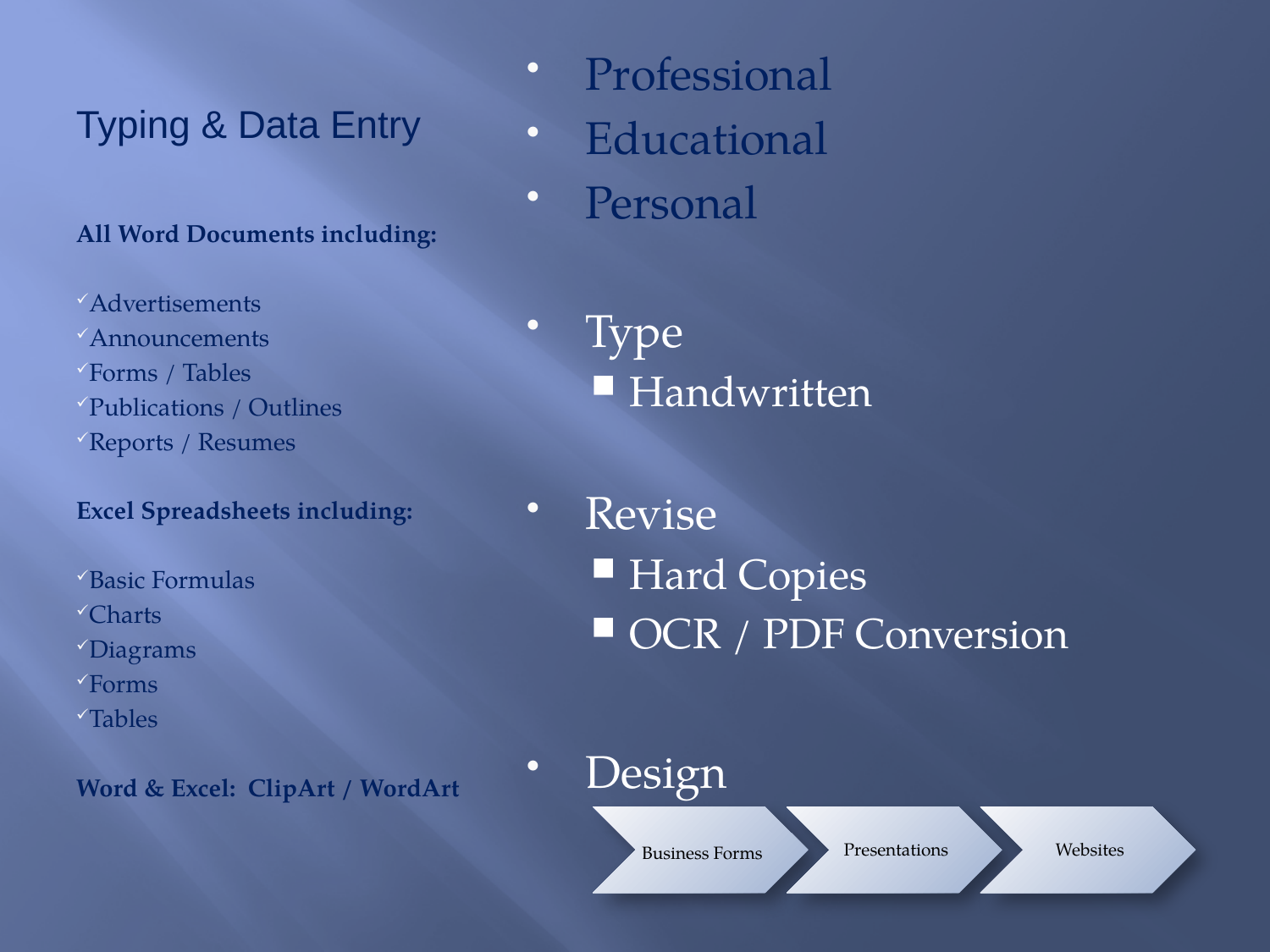

# Typing & Data Entry
Professional
Educational
Personal

Type
Handwritten

Revise
Hard Copies
OCR / PDF Conversion

Design

All Word Documents including:

Advertisements
Announcements
Forms / Tables
Publications / Outlines
Reports / Resumes

Excel Spreadsheets including:

Basic Formulas
Charts
Diagrams
Forms
Tables

Word & Excel:  ClipArt / WordArt

Business Forms
Presentations
Websites